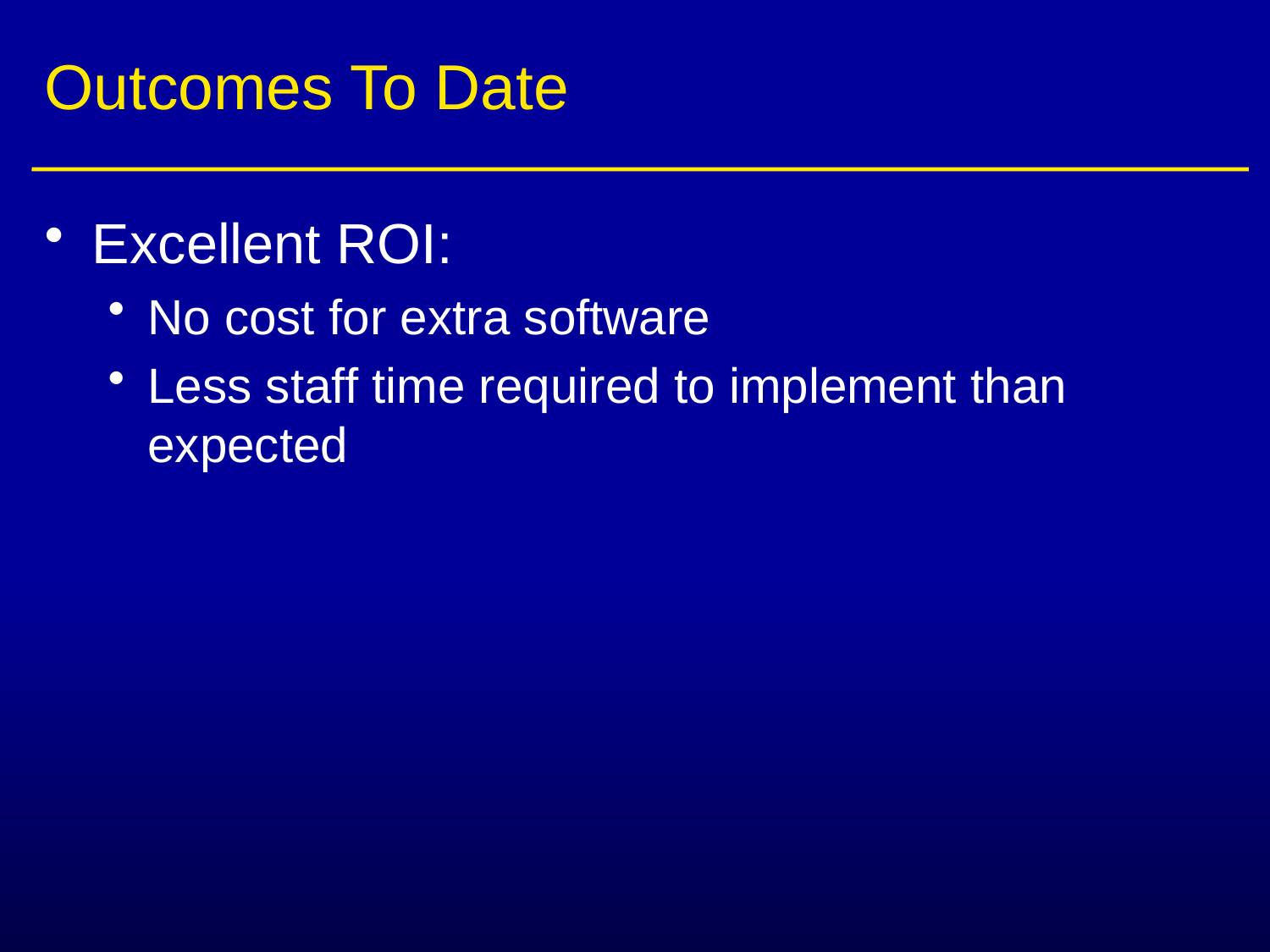

# Outcomes To Date
Excellent ROI:
No cost for extra software
Less staff time required to implement than expected